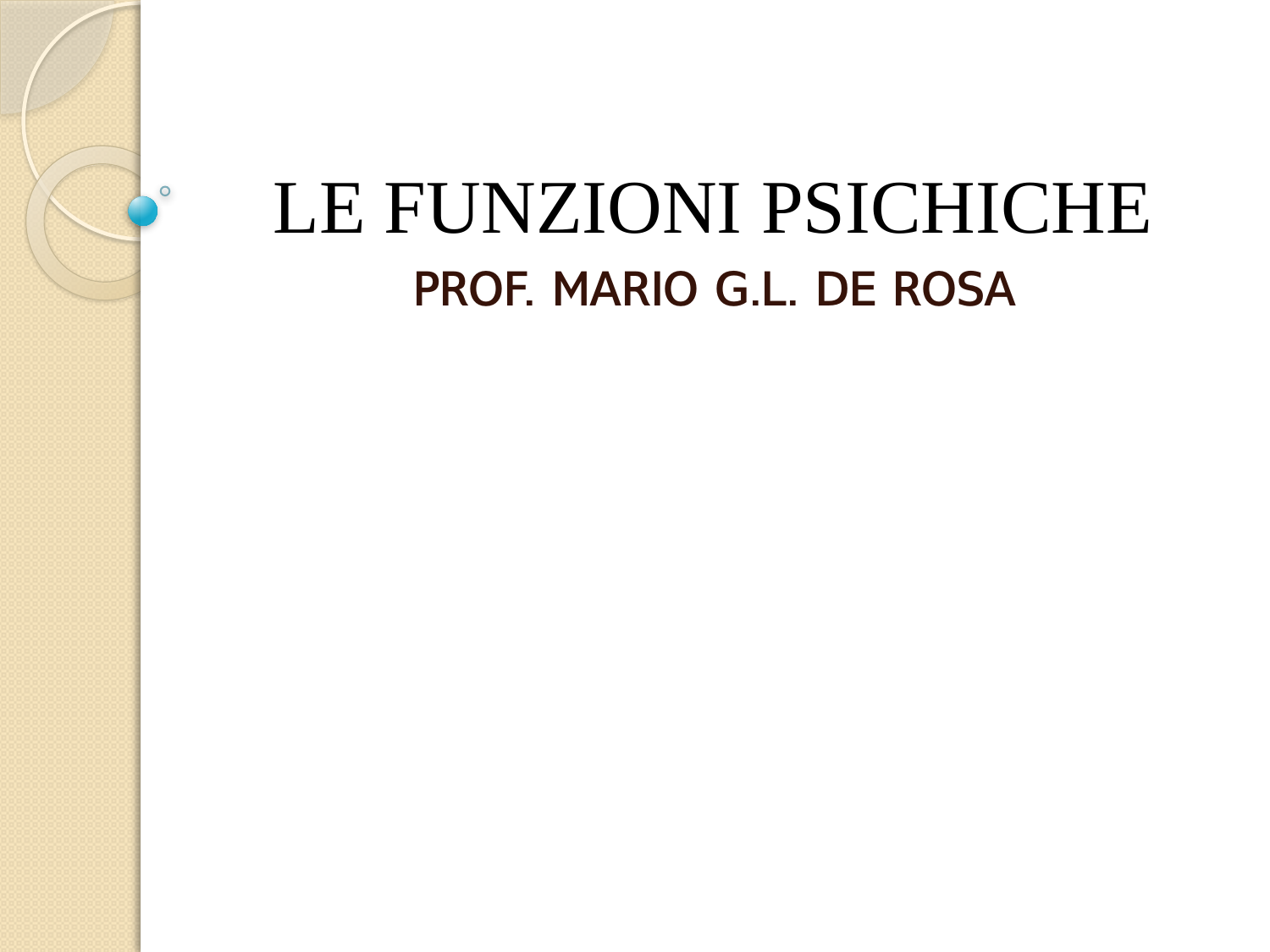

# LE FUNZIONI PSICHICHE
PROF. MARIO G.L. DE ROSA